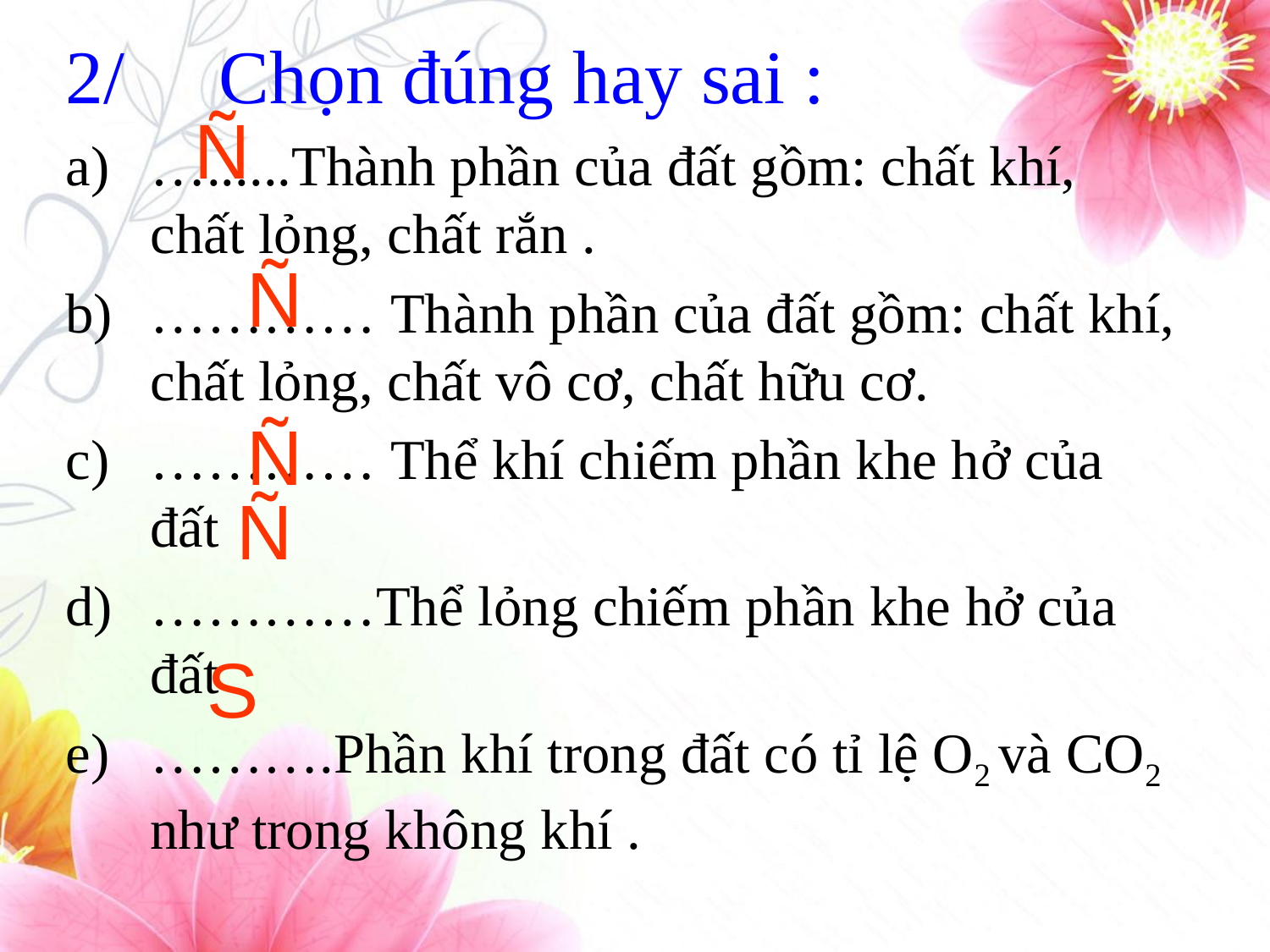

2/     Chọn đúng hay sai :
…......Thành phần của đất gồm: chất khí, chất lỏng, chất rắn .
………… Thành phần của đất gồm: chất khí, chất lỏng, chất vô cơ, chất hữu cơ.
………… Thể khí chiếm phần khe hở của đất
…………Thể lỏng chiếm phần khe hở của đất
……….Phần khí trong đất có tỉ lệ O2 và CO2 như trong không khí .
Ñ
Ñ
Ñ
Ñ
S